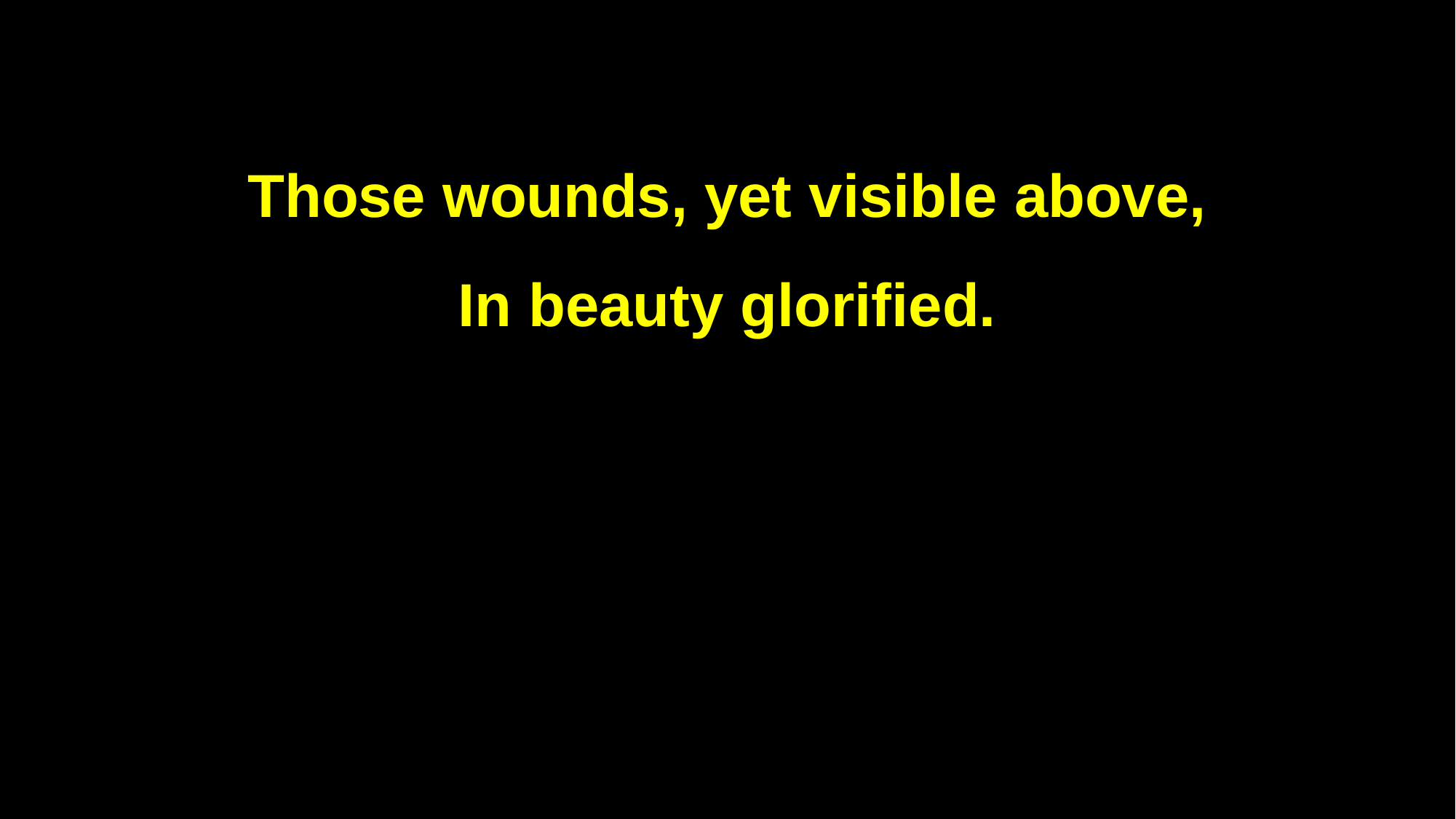

Those wounds, yet visible above,
In beauty glorified.